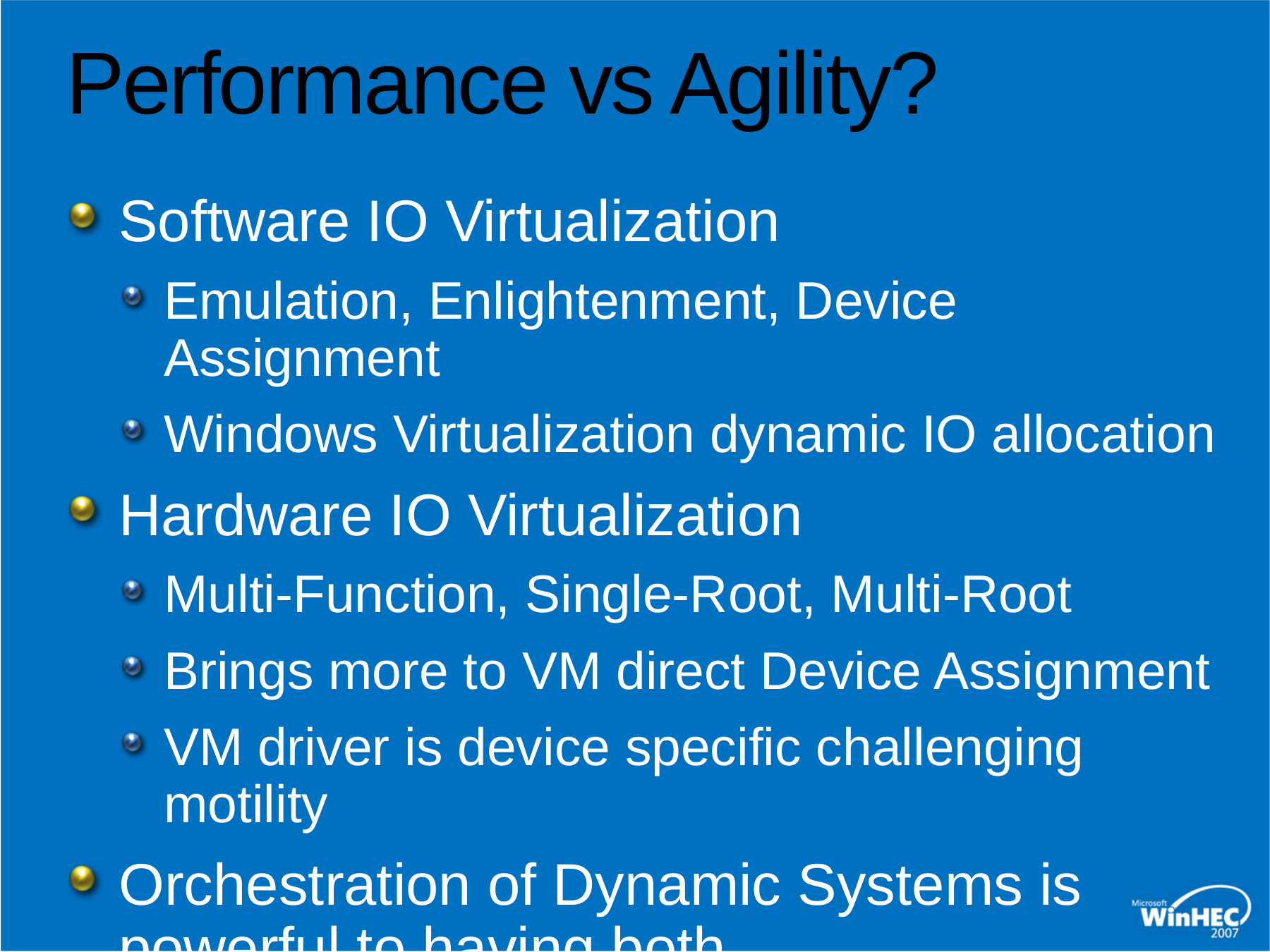

# Performance vs Agility?
Software IO Virtualization
Emulation, Enlightenment, Device Assignment
Windows Virtualization dynamic IO allocation
Hardware IO Virtualization
Multi-Function, Single-Root, Multi-Root
Brings more to VM direct Device Assignment
VM driver is device specific challenging motility
Orchestration of Dynamic Systems is powerful to having both